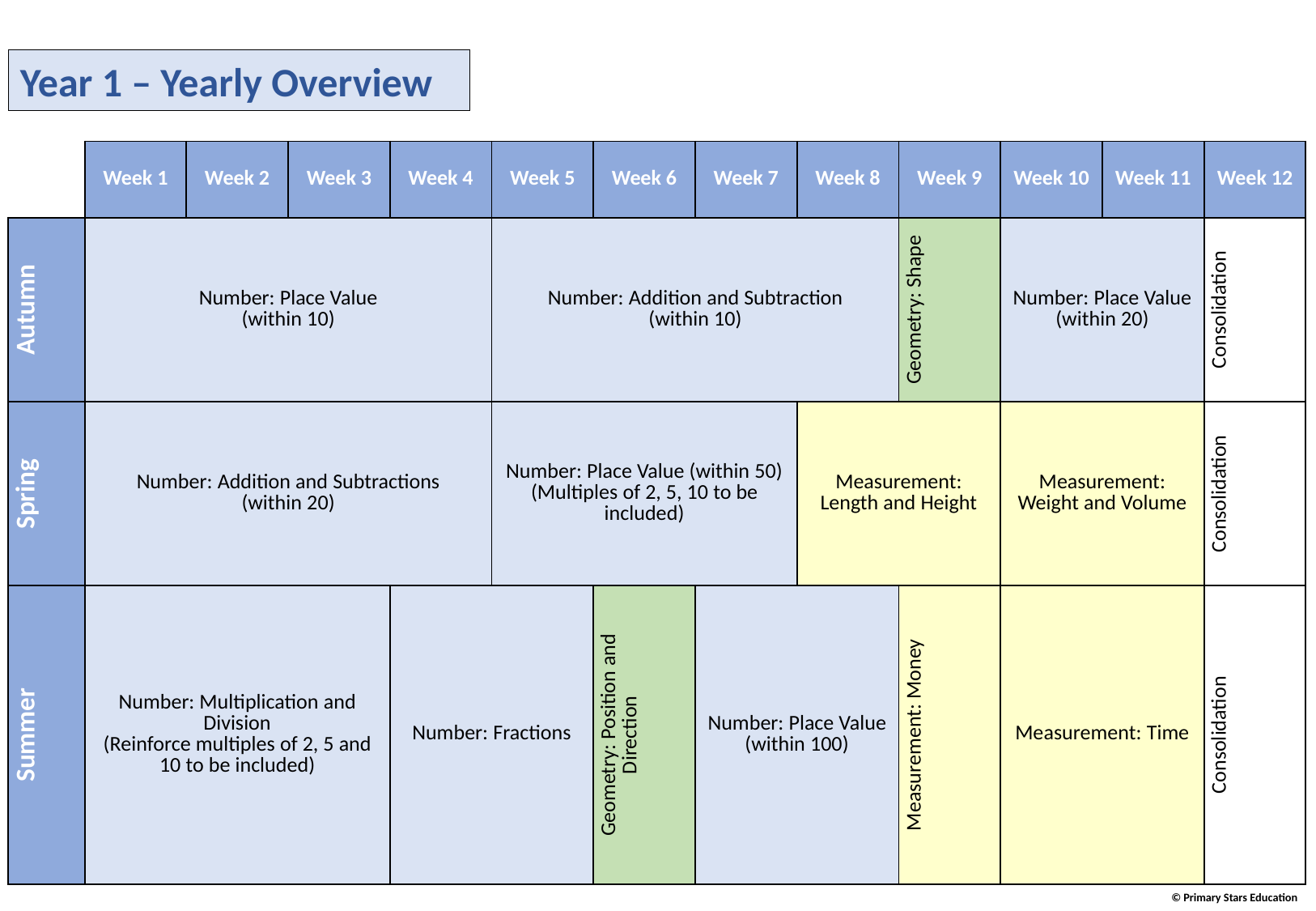

Year 1 – Yearly Overview
|  | Week 1 | Week 2 | Week 3 | Week 4 | Week 5 | Week 6 | Week 7 | Week 8 | Week 9 | Week 10 | Week 11 | Week 12 |
| --- | --- | --- | --- | --- | --- | --- | --- | --- | --- | --- | --- | --- |
| Autumn | Number: Place Value (within 10) |  |  |  | Number: Addition and Subtraction (within 10) |  |  |  | Geometry: Shape | Number: Place Value (within 20) |  | Consolidation |
| Spring | Number: Addition and Subtractions (within 20) |  |  |  | Number: Place Value (within 50) (Multiples of 2, 5, 10 to be included) |  |  | Measurement: Length and Height |  | Measurement: Weight and Volume |  | Consolidation |
| Summer | Number: Multiplication and Division (Reinforce multiples of 2, 5 and 10 to be included) |  |  | Number: Fractions |  | Geometry: Position and Direction | Number: Place Value (within 100) |  | Measurement: Money | Measurement: Time |  | Consolidation |
      © Primary Stars Education